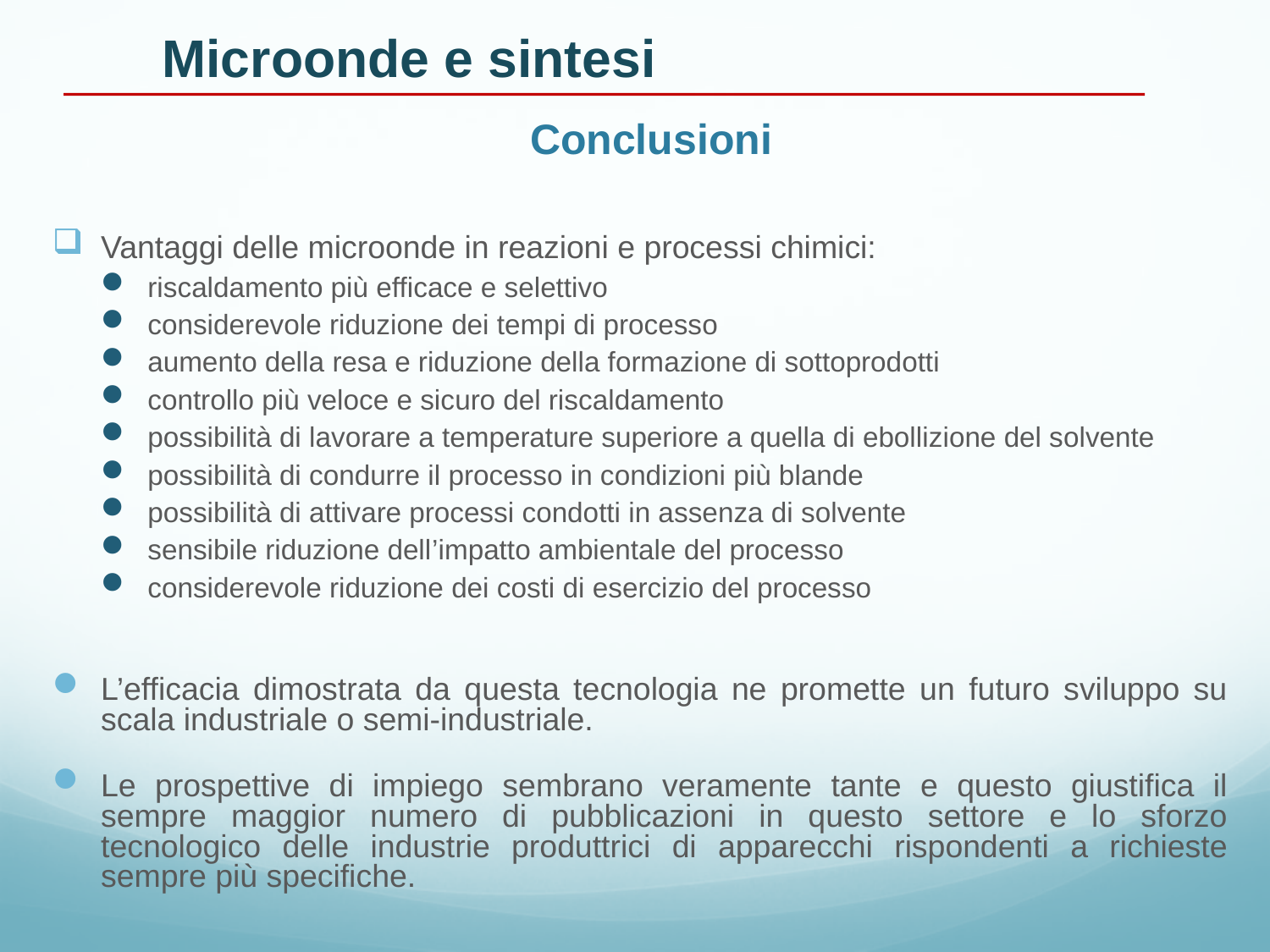

Microonde e sintesi
# Conclusioni

Vantaggi delle microonde in reazioni e processi chimici:
riscaldamento più efficace e selettivo
considerevole riduzione dei tempi di processo
aumento della resa e riduzione della formazione di sottoprodotti
controllo più veloce e sicuro del riscaldamento
possibilità di lavorare a temperature superiore a quella di ebollizione del solvente
possibilità di condurre il processo in condizioni più blande
possibilità di attivare processi condotti in assenza di solvente
sensibile riduzione dell’impatto ambientale del processo
considerevole riduzione dei costi di esercizio del processo

L’efficacia dimostrata da questa tecnologia ne promette un futuro sviluppo su scala industriale o semi-industriale.
Le prospettive di impiego sembrano veramente tante e questo giustifica il sempre maggior numero di pubblicazioni in questo settore e lo sforzo tecnologico delle industrie produttrici di apparecchi rispondenti a richieste sempre più specifiche.